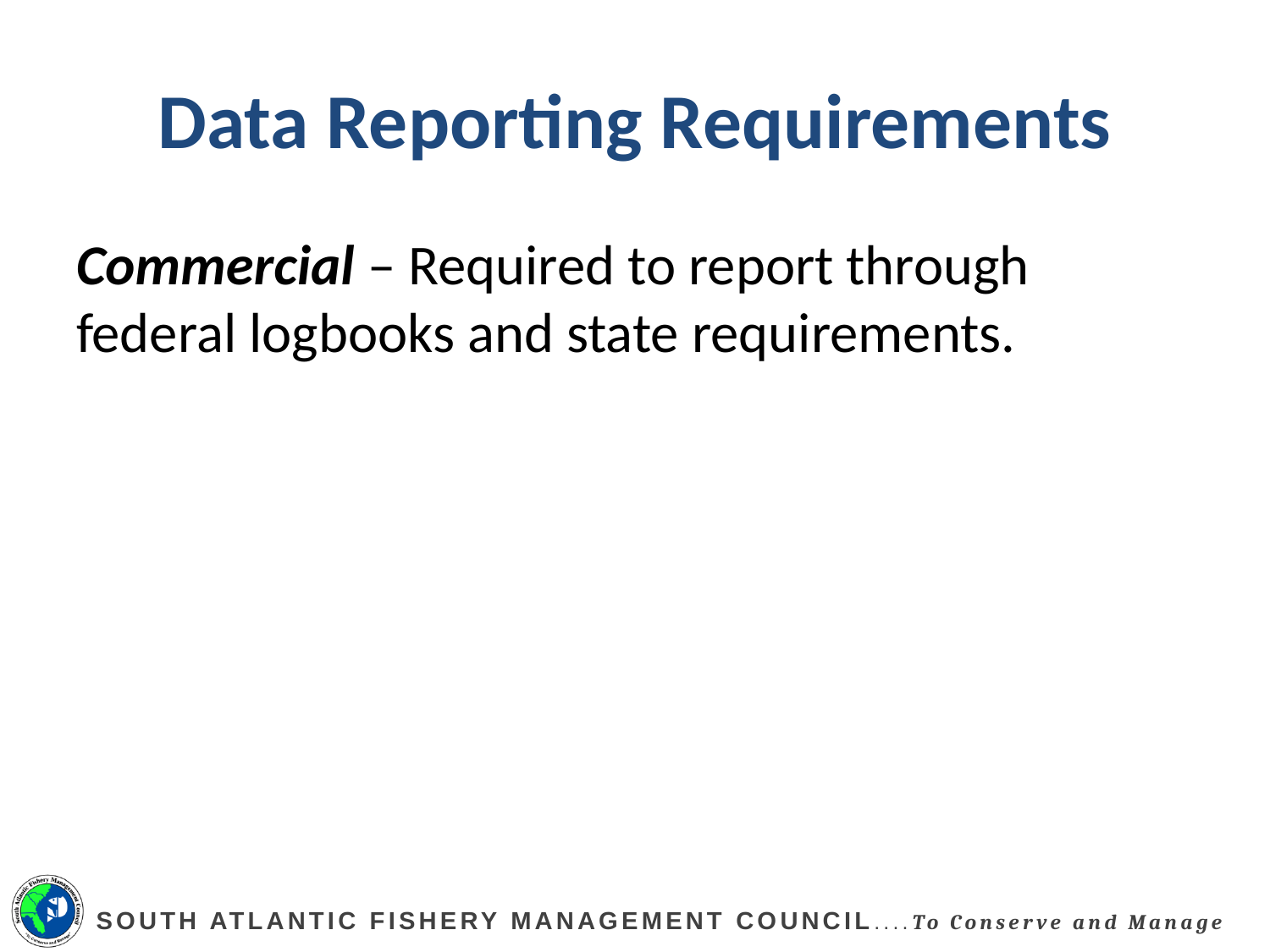

# Data Reporting Requirements
Commercial – Required to report through federal logbooks and state requirements.